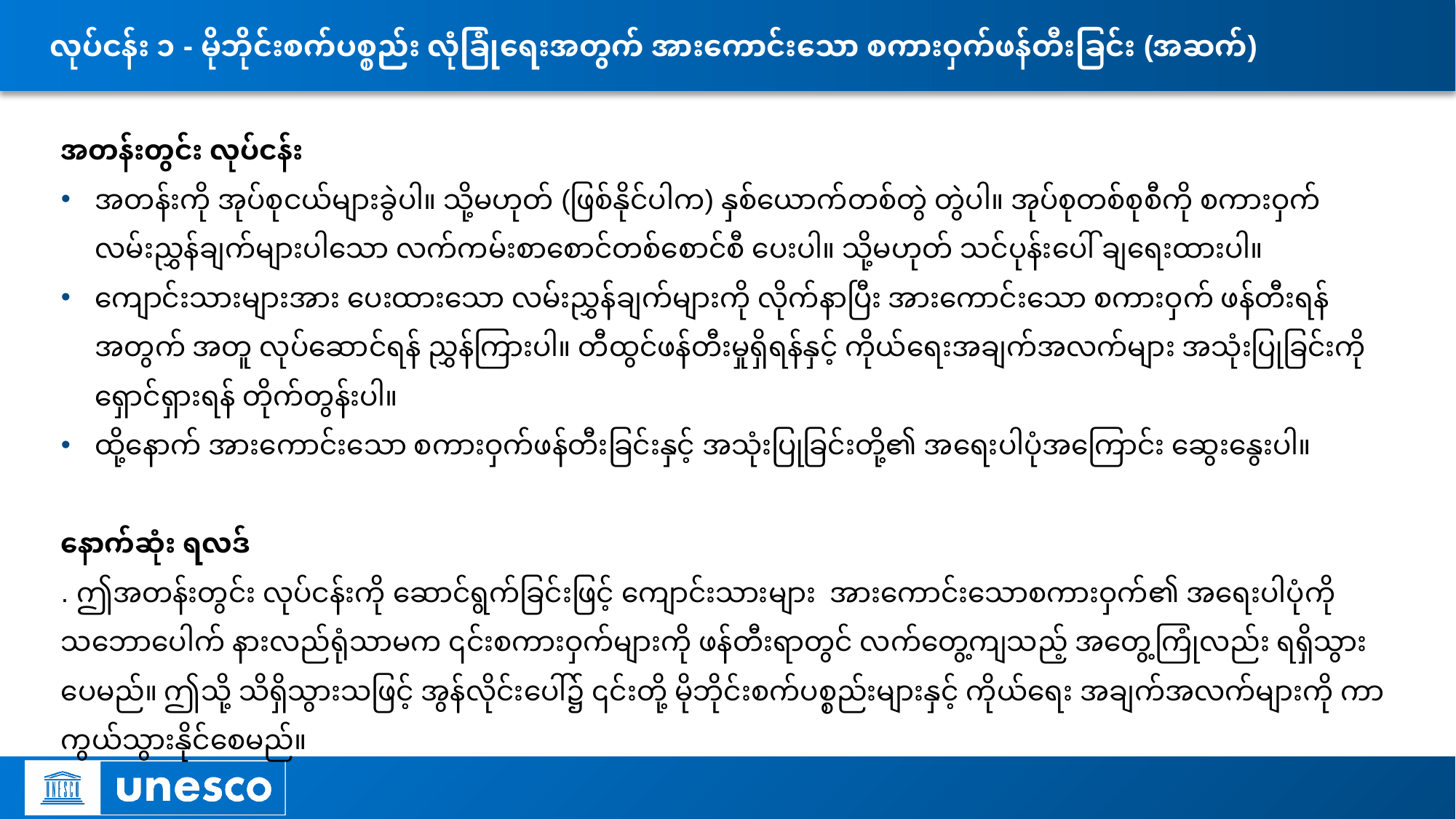

# လုပ်ငန်း ၁ - မိုဘိုင်းစက်ပစ္စည်း လုံခြုံရေးအတွက် အားကောင်းသော စကားဝှက်ဖန်တီးခြင်း (အဆက်)
အတန်းတွင်း လုပ်ငန်း
အတန်းကို အုပ်စုငယ်များခွဲပါ။ သို့မဟုတ် (ဖြစ်နိုင်ပါက) နှစ်ယောက်တစ်တွဲ တွဲပါ။ အုပ်စုတစ်စုစီကို စကားဝှက်လမ်းညွှန်ချက်များပါသော လက်ကမ်းစာစောင်တစ်စောင်စီ ပေးပါ။ သို့မဟုတ် သင်ပုန်းပေါ် ချရေးထားပါ။
ကျောင်းသားများအား ပေးထားသော လမ်းညွှန်ချက်များကို လိုက်နာပြီး အားကောင်းသော စကားဝှက် ဖန်တီးရန်အတွက် အတူ လုပ်ဆောင်ရန် ညွှန်ကြားပါ။ တီထွင်ဖန်တီးမှုရှိရန်နှင့် ကိုယ်ရေးအချက်အလက်များ အသုံးပြုခြင်းကို ရှောင်ရှားရန် တိုက်တွန်းပါ။
ထို့နောက် အားကောင်းသော စကားဝှက်ဖန်တီးခြင်းနှင့် အသုံးပြုခြင်းတို့၏ အရေးပါပုံအကြောင်း ဆွေးနွေးပါ။

နောက်ဆုံး ရလဒ်
. ဤအတန်းတွင်း လုပ်ငန်းကို ဆောင်ရွက်ခြင်းဖြင့် ကျောင်းသားများ  အားကောင်းသောစကားဝှက်၏ အရေးပါပုံကို သဘောပေါက် နားလည်ရုံသာမက ၎င်းစကားဝှက်များကို ဖန်တီးရာတွင် လက်တွေ့ကျသည့် အတွေ့ကြုံလည်း ရရှိသွားပေမည်။ ဤသို့ သိရှိသွားသဖြင့် အွန်လိုင်းပေါ်၌ ၎င်းတို့ မိုဘိုင်းစက်ပစ္စည်းများနှင့် ကိုယ်ရေး အချက်အလက်များကို ကာကွယ်သွားနိုင်စေမည်။